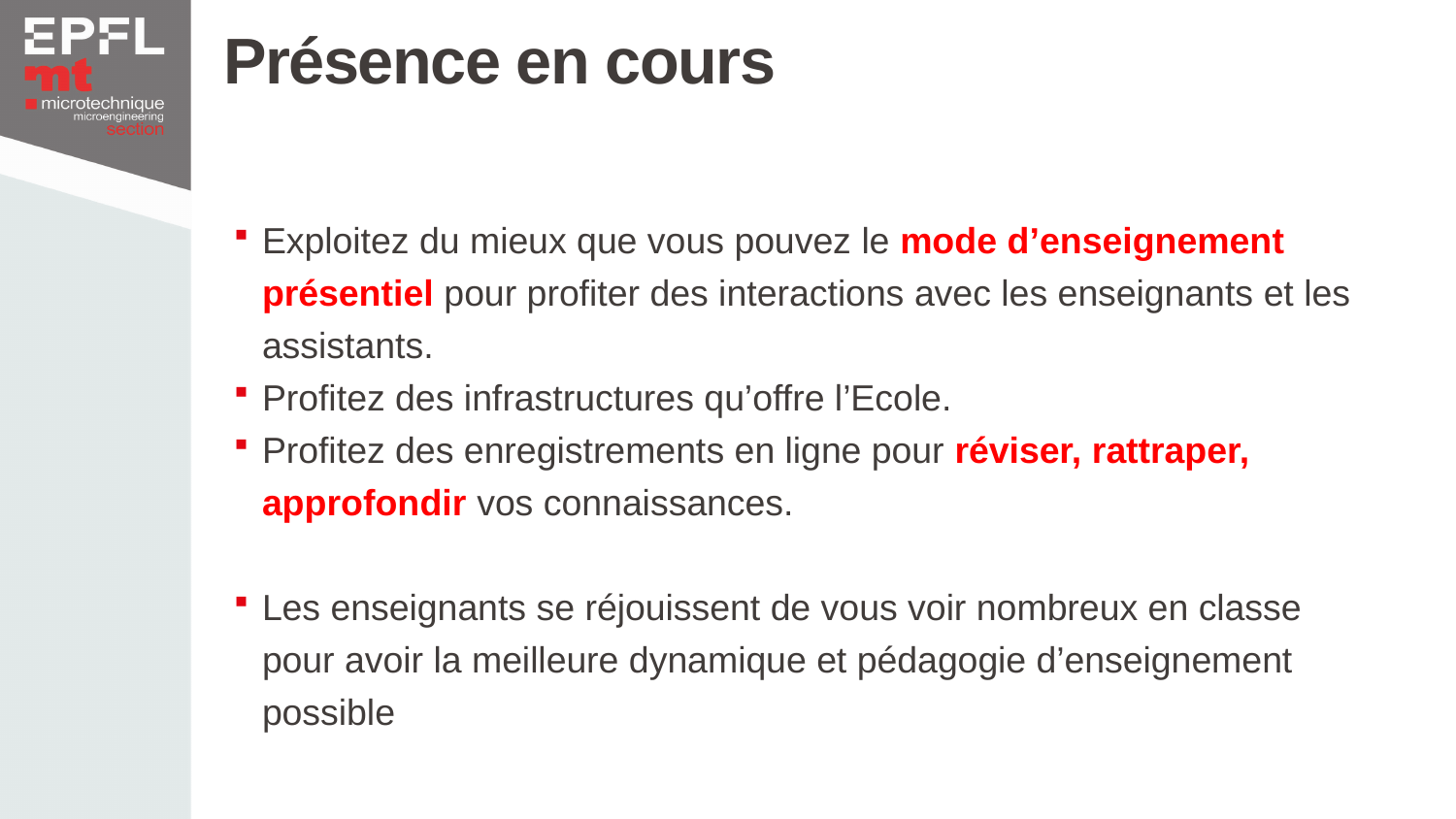

# Présence en cours
Exploitez du mieux que vous pouvez le mode d’enseignement présentiel pour profiter des interactions avec les enseignants et les assistants.
Profitez des infrastructures qu’offre l’Ecole.
Profitez des enregistrements en ligne pour réviser, rattraper, approfondir vos connaissances.

Les enseignants se réjouissent de vous voir nombreux en classe
pour avoir la meilleure dynamique et pédagogie d’enseignement possible